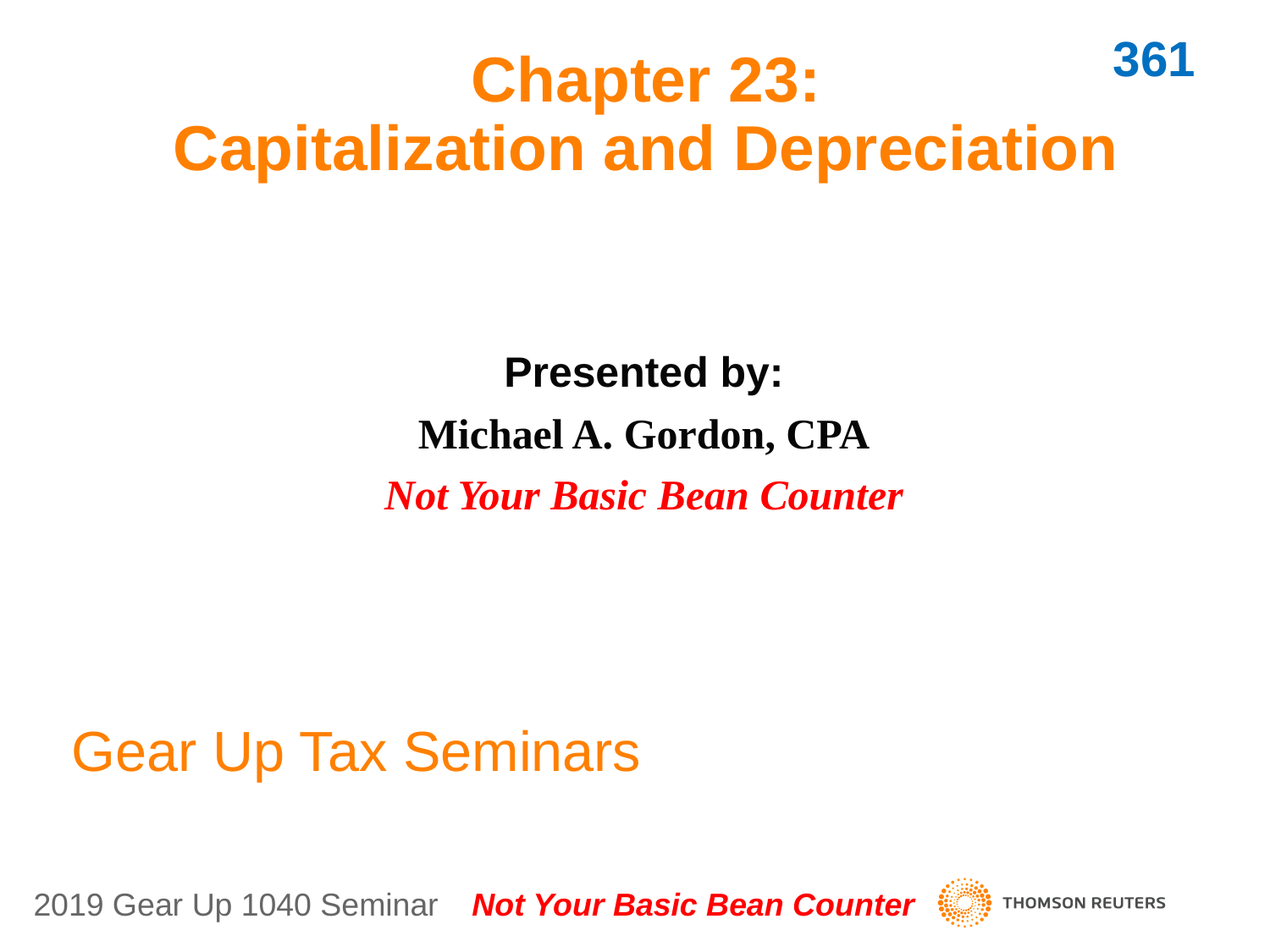

361
# Chapter 23: Capitalization and Depreciation

Presented by:
Michael A. Gordon, CPA
Not Your Basic Bean Counter
Gear Up Tax Seminars